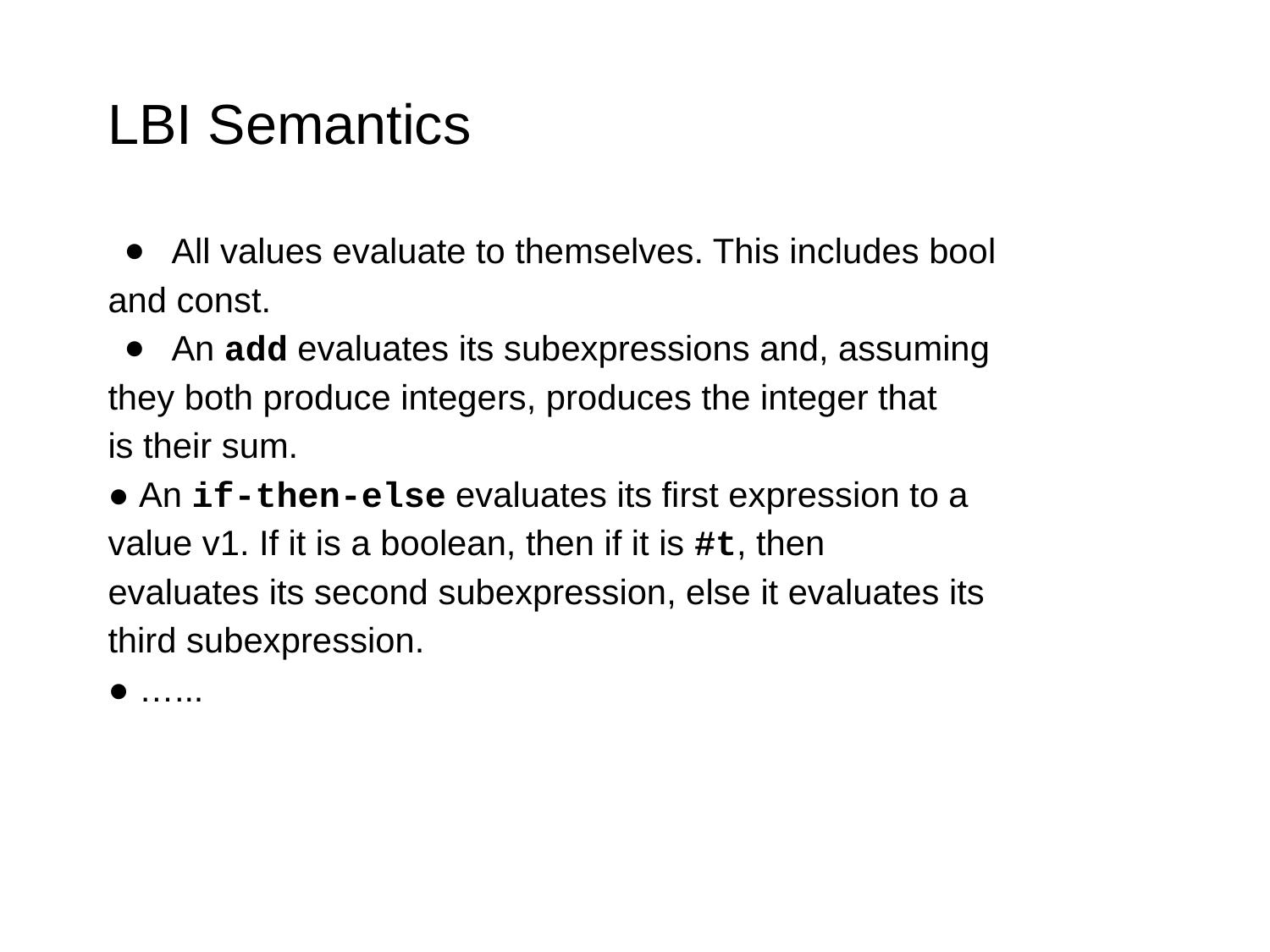

# LBI Semantics
All values evaluate to themselves. This includes bool
and const.
An add evaluates its subexpressions and, assuming
they both produce integers, produces the integer that
is their sum.
● An if-then-else evaluates its first expression to a
value v1. If it is a boolean, then if it is #t, then
evaluates its second subexpression, else it evaluates its
third subexpression.
● …...